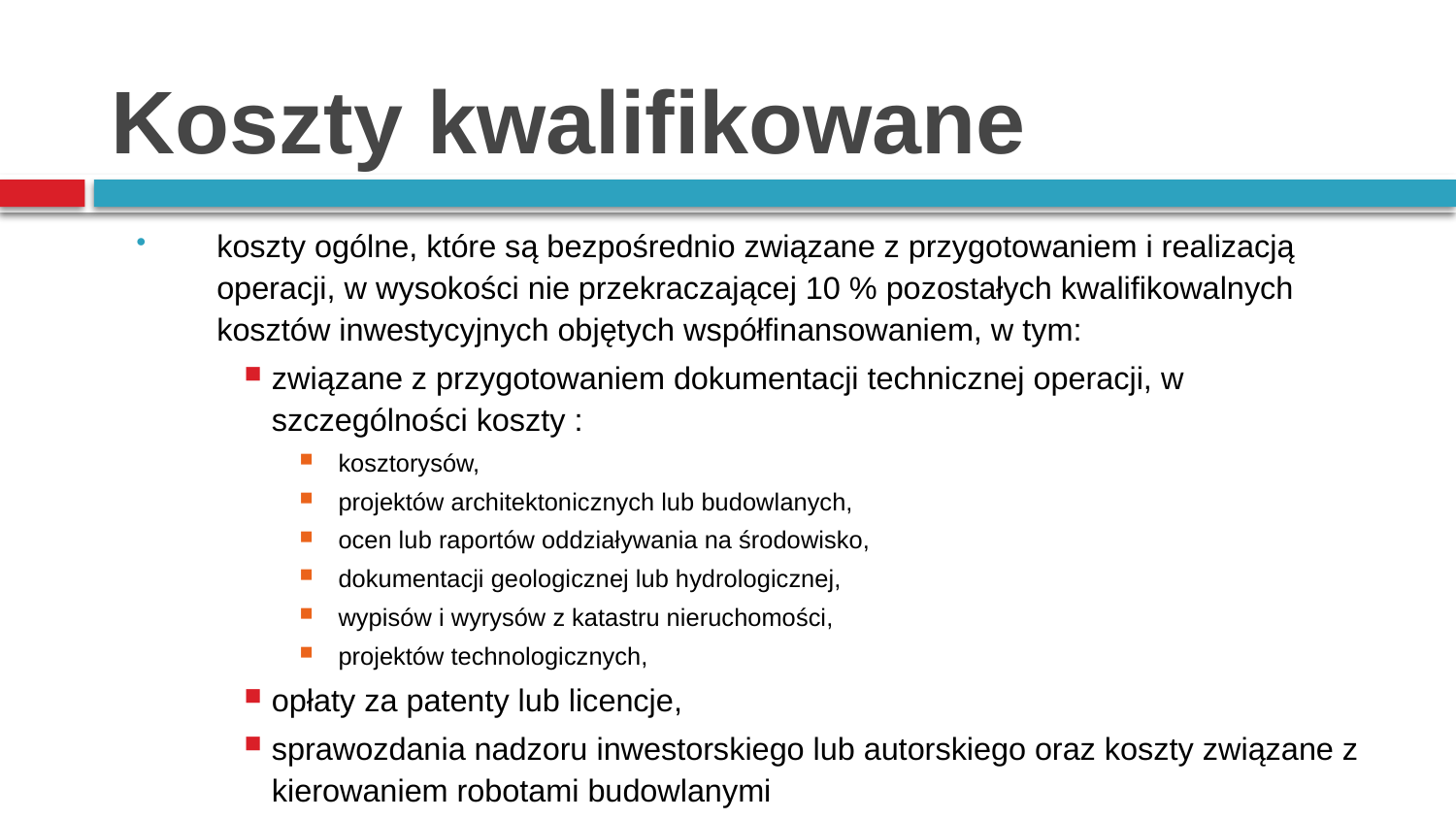

# Koszty kwalifikowane
koszty ogólne, które są bezpośrednio związane z przygotowaniem i realizacją operacji, w wysokości nie przekraczającej 10 % pozostałych kwalifikowalnych kosztów inwestycyjnych objętych współfinansowaniem, w tym:
związane z przygotowaniem dokumentacji technicznej operacji, w szczególności koszty :
kosztorysów,
projektów architektonicznych lub budowlanych,
ocen lub raportów oddziaływania na środowisko,
dokumentacji geologicznej lub hydrologicznej,
wypisów i wyrysów z katastru nieruchomości,
projektów technologicznych,
opłaty za patenty lub licencje,
sprawozdania nadzoru inwestorskiego lub autorskiego oraz koszty związane z kierowaniem robotami budowlanymi